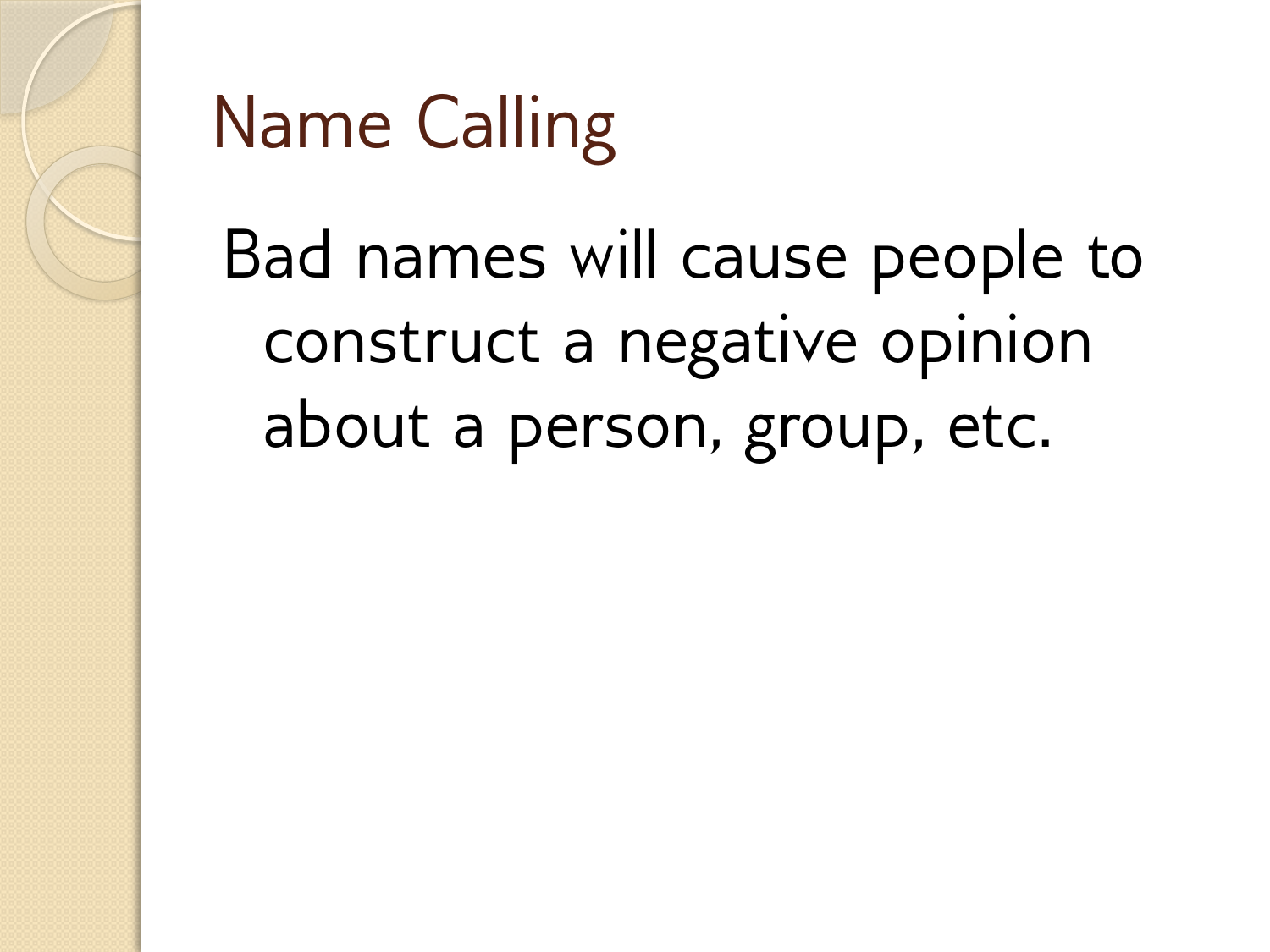

# Name Calling
Bad names will cause people to construct a negative opinion about a person, group, etc.